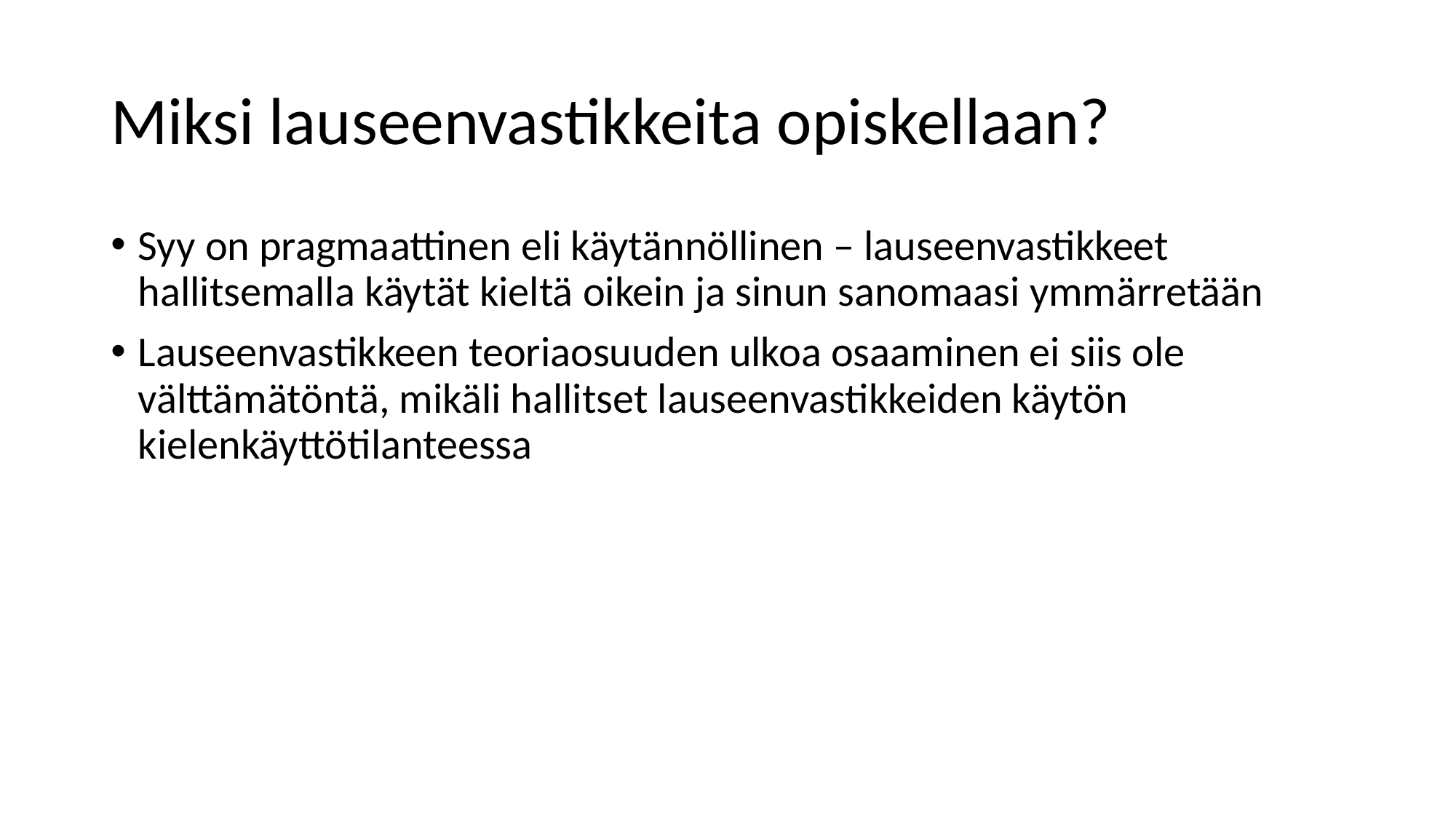

# Miksi lauseenvastikkeita opiskellaan?
Syy on pragmaattinen eli käytännöllinen – lauseenvastikkeet hallitsemalla käytät kieltä oikein ja sinun sanomaasi ymmärretään
Lauseenvastikkeen teoriaosuuden ulkoa osaaminen ei siis ole välttämätöntä, mikäli hallitset lauseenvastikkeiden käytön kielenkäyttötilanteessa